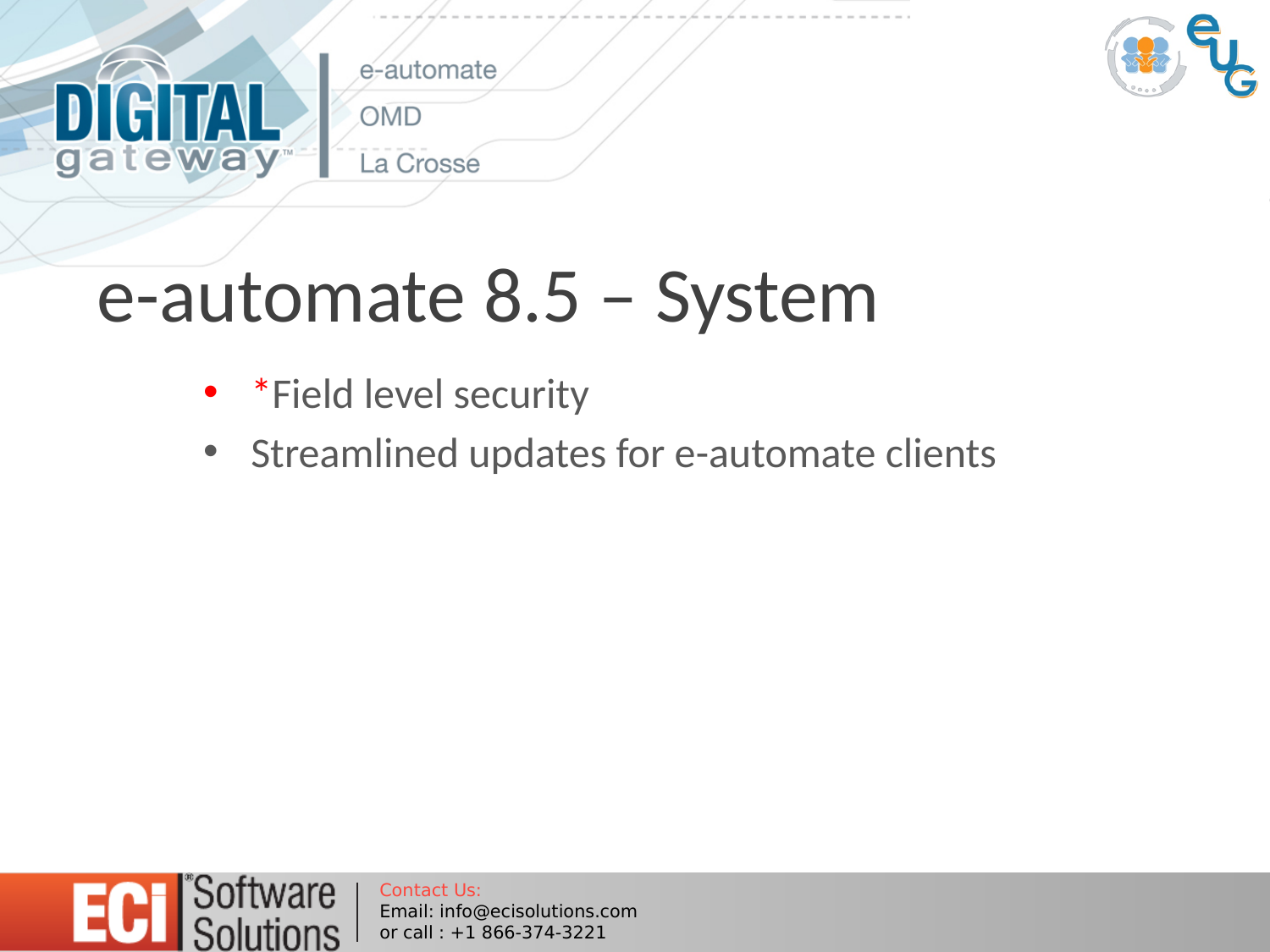

# e-automate 8.5 – System
*Field level security
Streamlined updates for e-automate clients